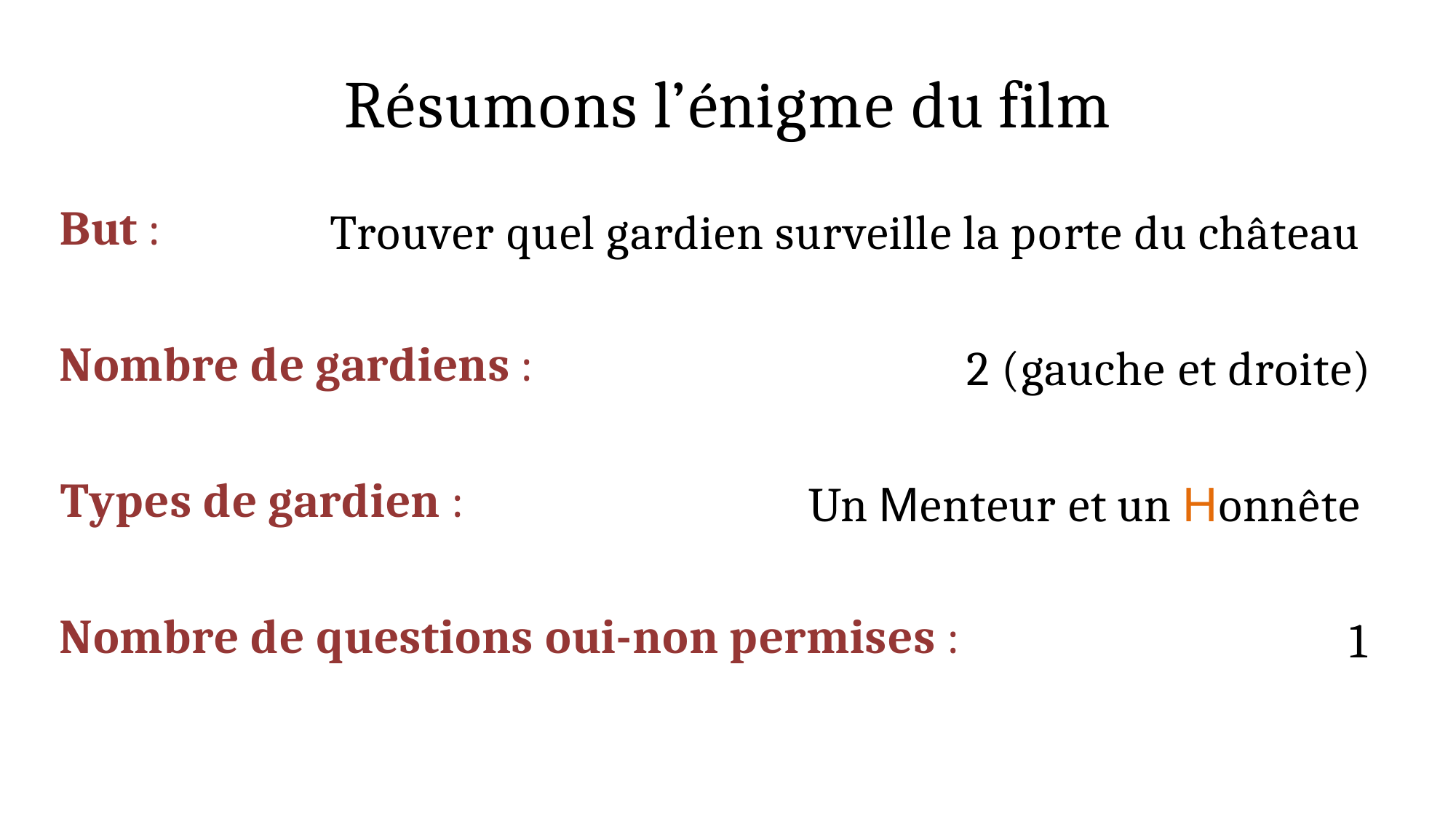

# Résumons l’énigme du film
But :

Nombre de gardiens :

Types de gardien :

Nombre de questions oui-non permises :

Trouver quel gardien surveille la porte du château

2 (gauche et droite)

Un Menteur et un Honnête

1